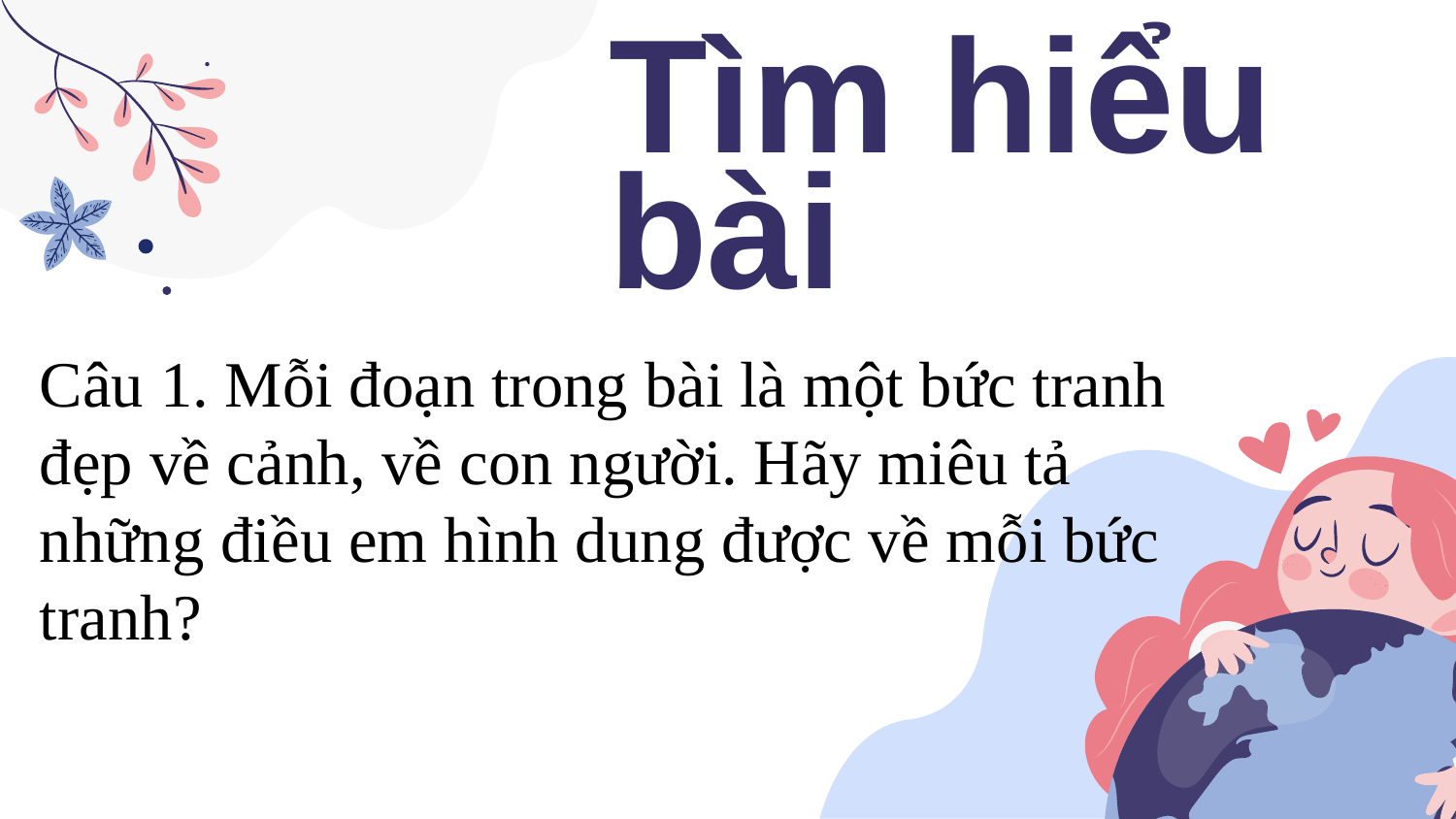

# Tìm hiểu bài
Câu 1. Mỗi đoạn trong bài là một bức tranh đẹp về cảnh, về con người. Hãy miêu tả những điều em hình dung được về mỗi bức tranh?